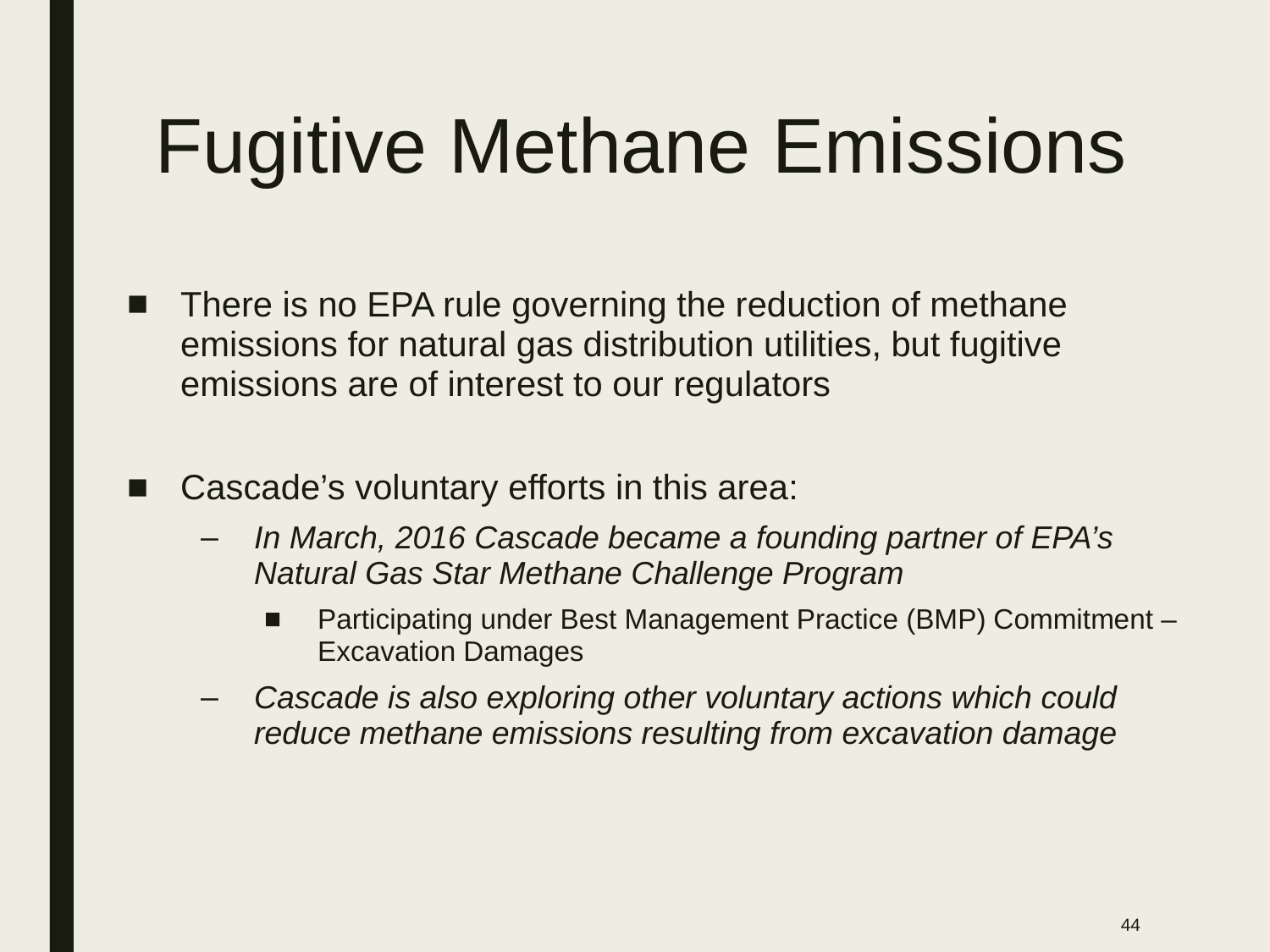

# Fugitive Methane Emissions
There is no EPA rule governing the reduction of methane emissions for natural gas distribution utilities, but fugitive emissions are of interest to our regulators
Cascade’s voluntary efforts in this area:
In March, 2016 Cascade became a founding partner of EPA’s Natural Gas Star Methane Challenge Program
Participating under Best Management Practice (BMP) Commitment – Excavation Damages
Cascade is also exploring other voluntary actions which could reduce methane emissions resulting from excavation damage

44